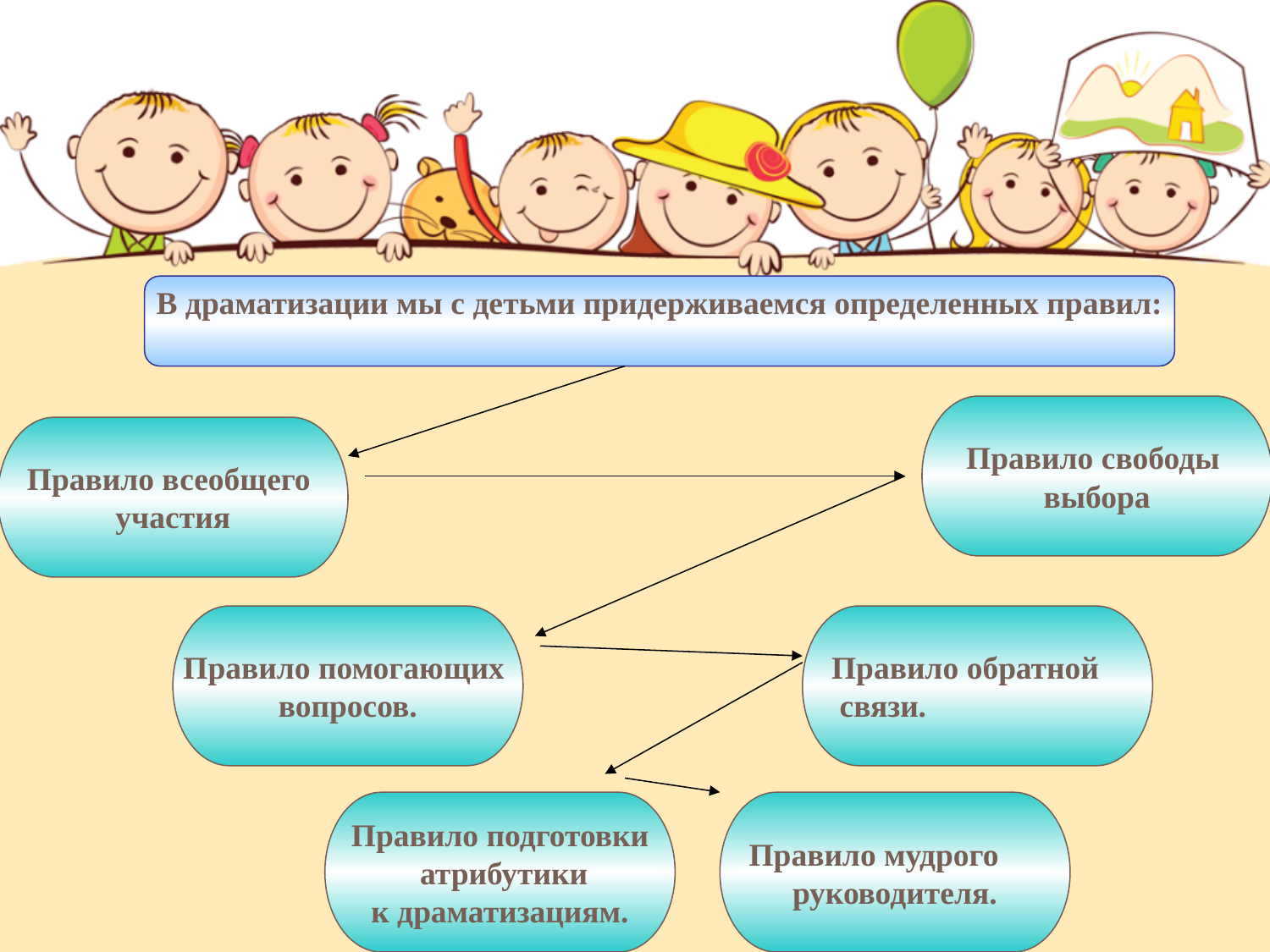

В драматизации мы с детьми придерживаемся определенных правил:

Правило свободы
выбора
Правило всеобщего
участия
Правило обратной
 связи.
Правило помогающих
вопросов.
Правило подготовки
 атрибутики
 к драматизациям.
Правило мудрого
 руководителя.